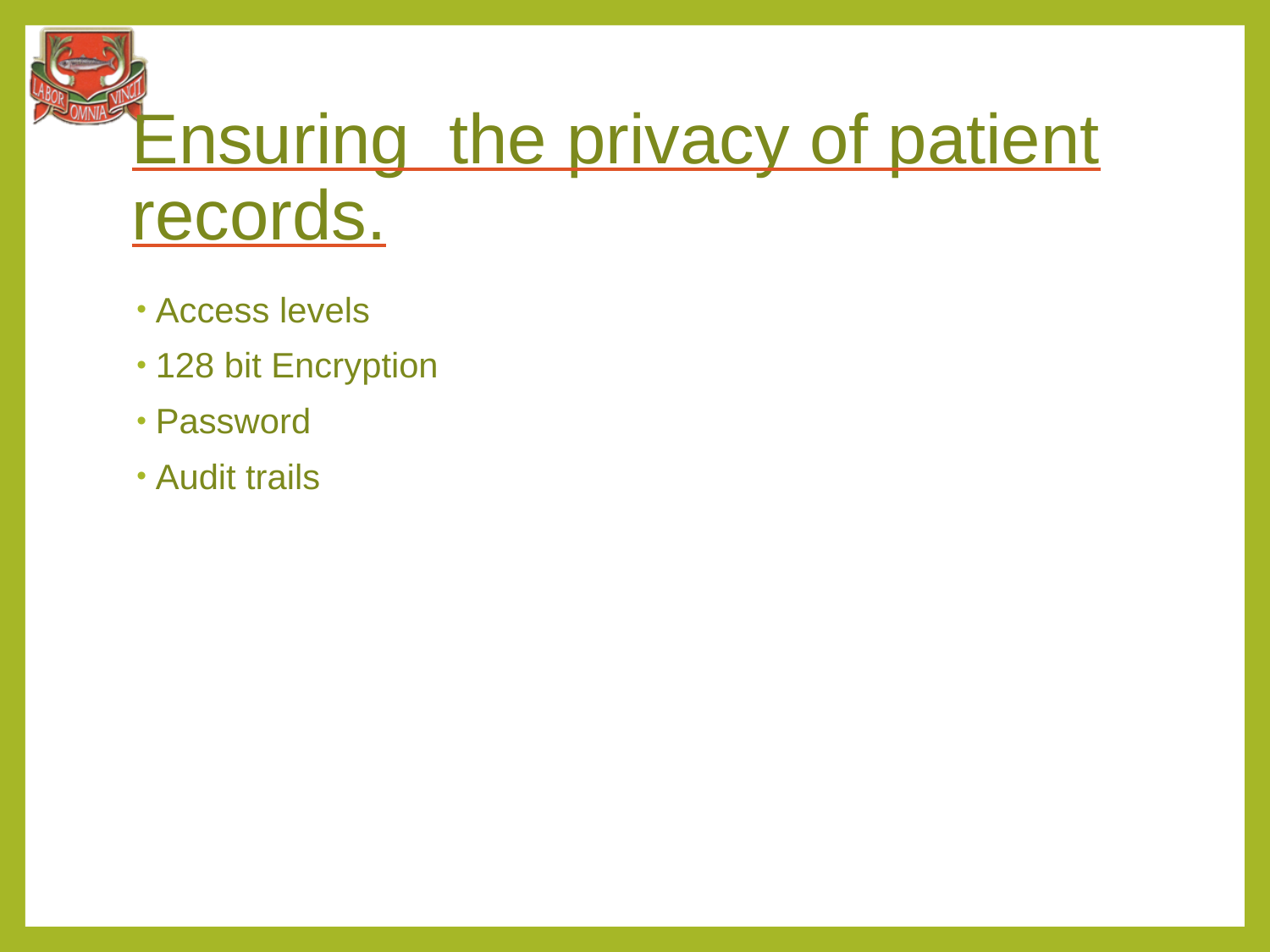

# Ensuring  the privacy of patient records.
Access levels
128 bit Encryption
Password
Audit trails